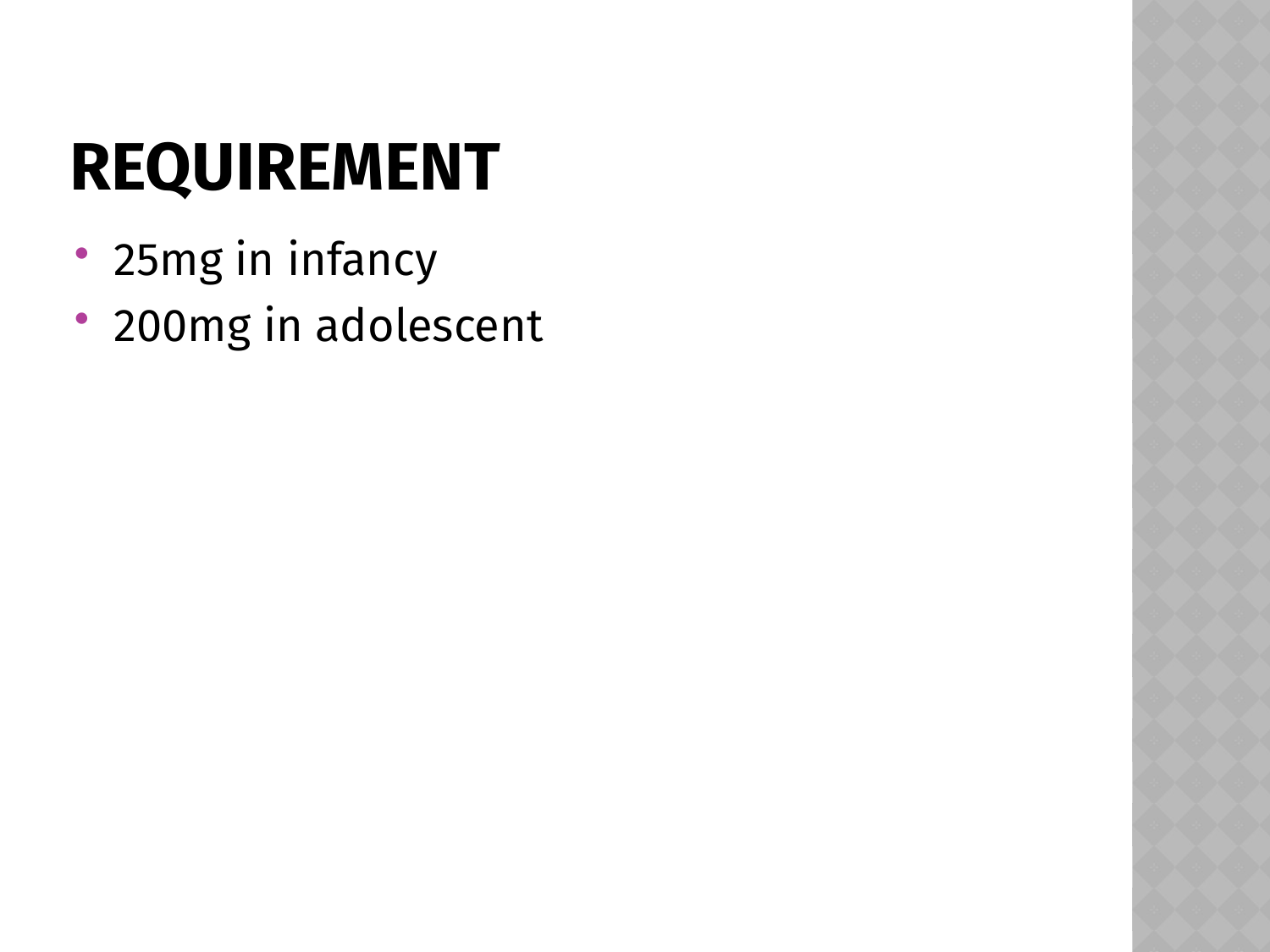

# requirement
25mg in infancy
200mg in adolescent